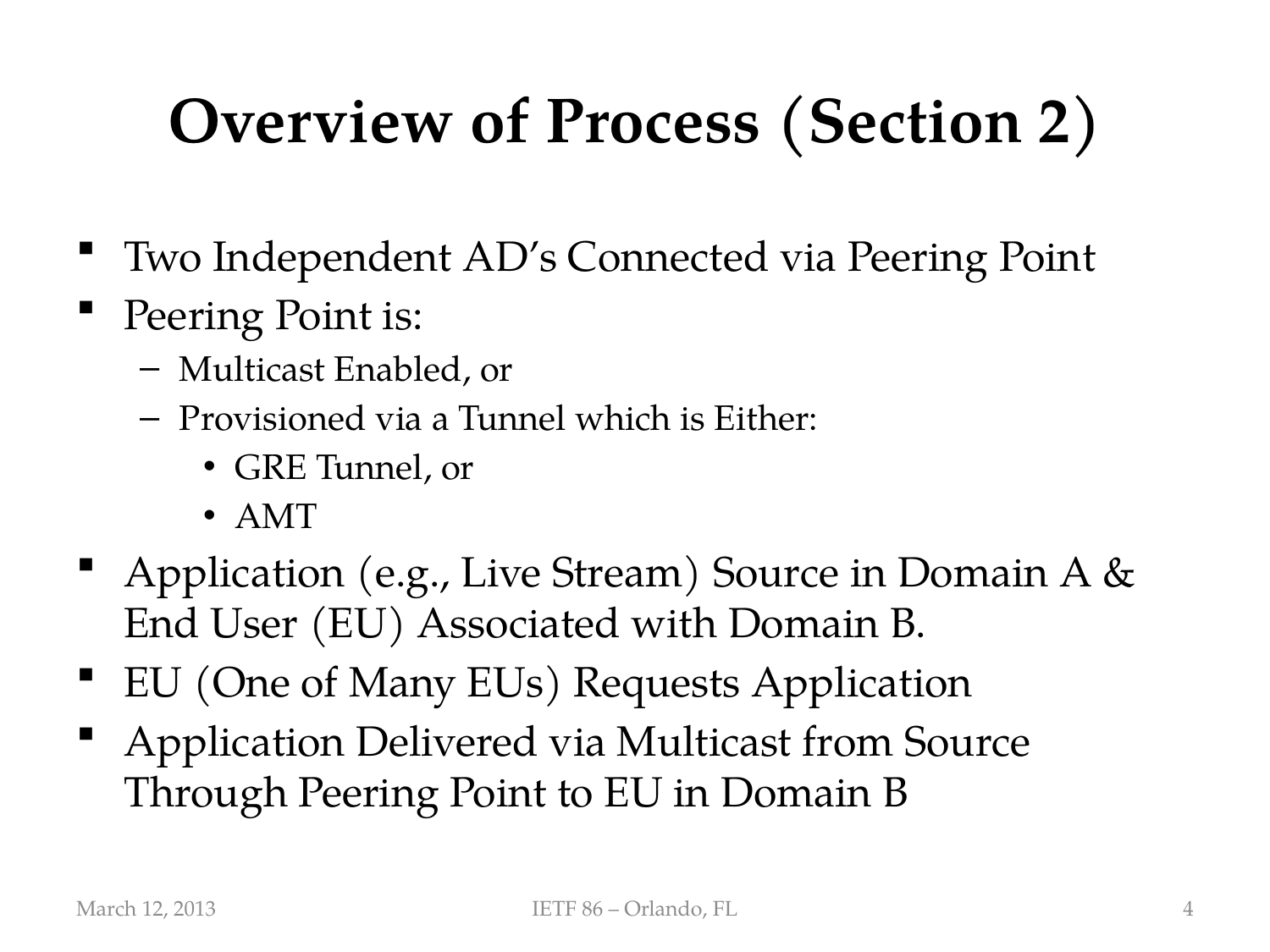

# Overview of Process (Section 2)
Two Independent AD’s Connected via Peering Point
Peering Point is:
Multicast Enabled, or
Provisioned via a Tunnel which is Either:
GRE Tunnel, or
AMT
Application (e.g., Live Stream) Source in Domain A & End User (EU) Associated with Domain B.
EU (One of Many EUs) Requests Application
Application Delivered via Multicast from Source Through Peering Point to EU in Domain B

March 12, 2013
IETF 86 – Orlando, FL
4